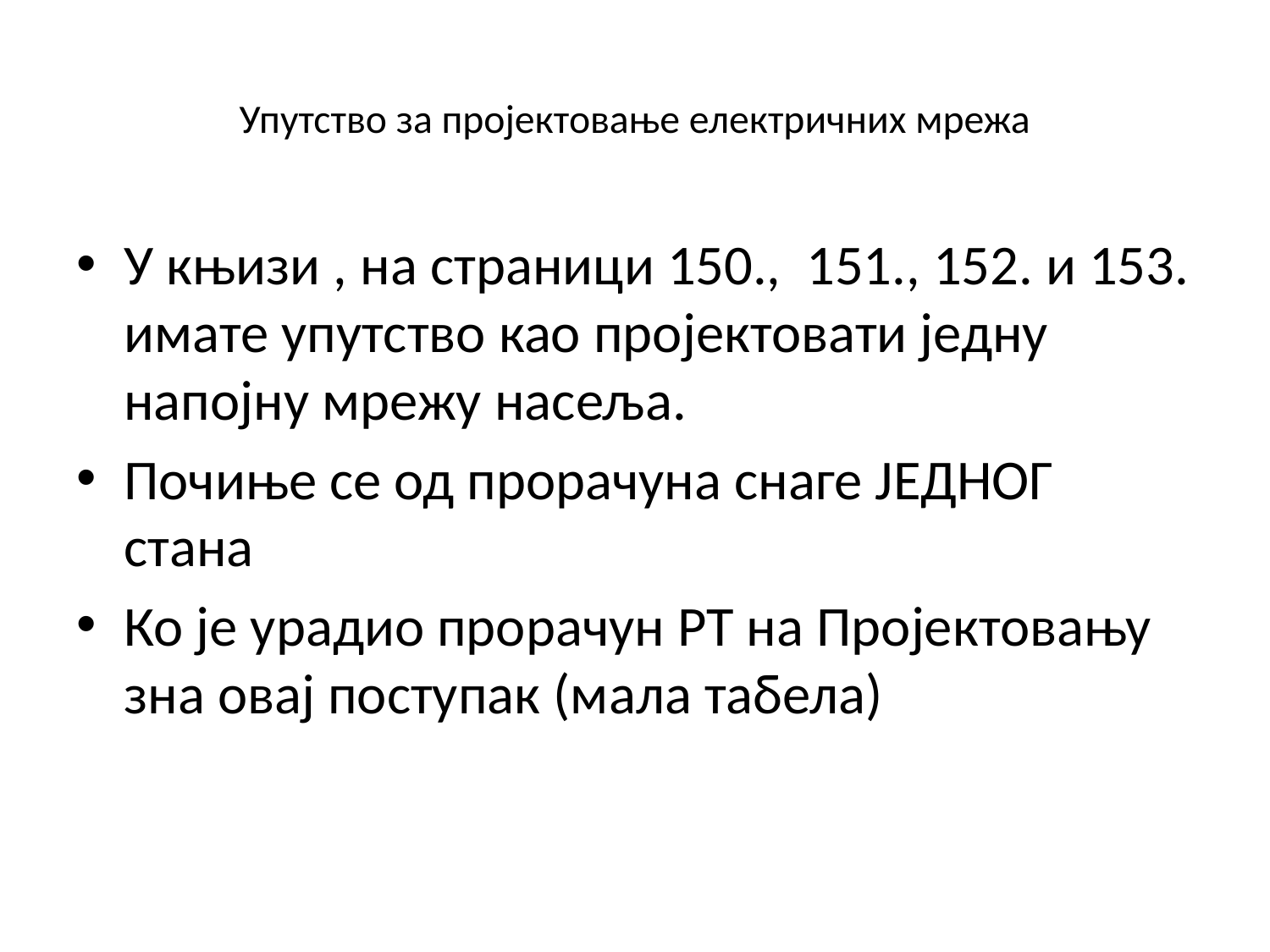

# Упутство за пројектовање електричних мрежа
У књизи , на страници 150.,  151., 152. и 153. имате упутство као пројектовати једну напојну мрежу насеља.
Почиње се од прорачуна снаге ЈЕДНОГ стана
Ко је урадио прорачун РТ на Пројектовању зна овај поступак (мала табела)